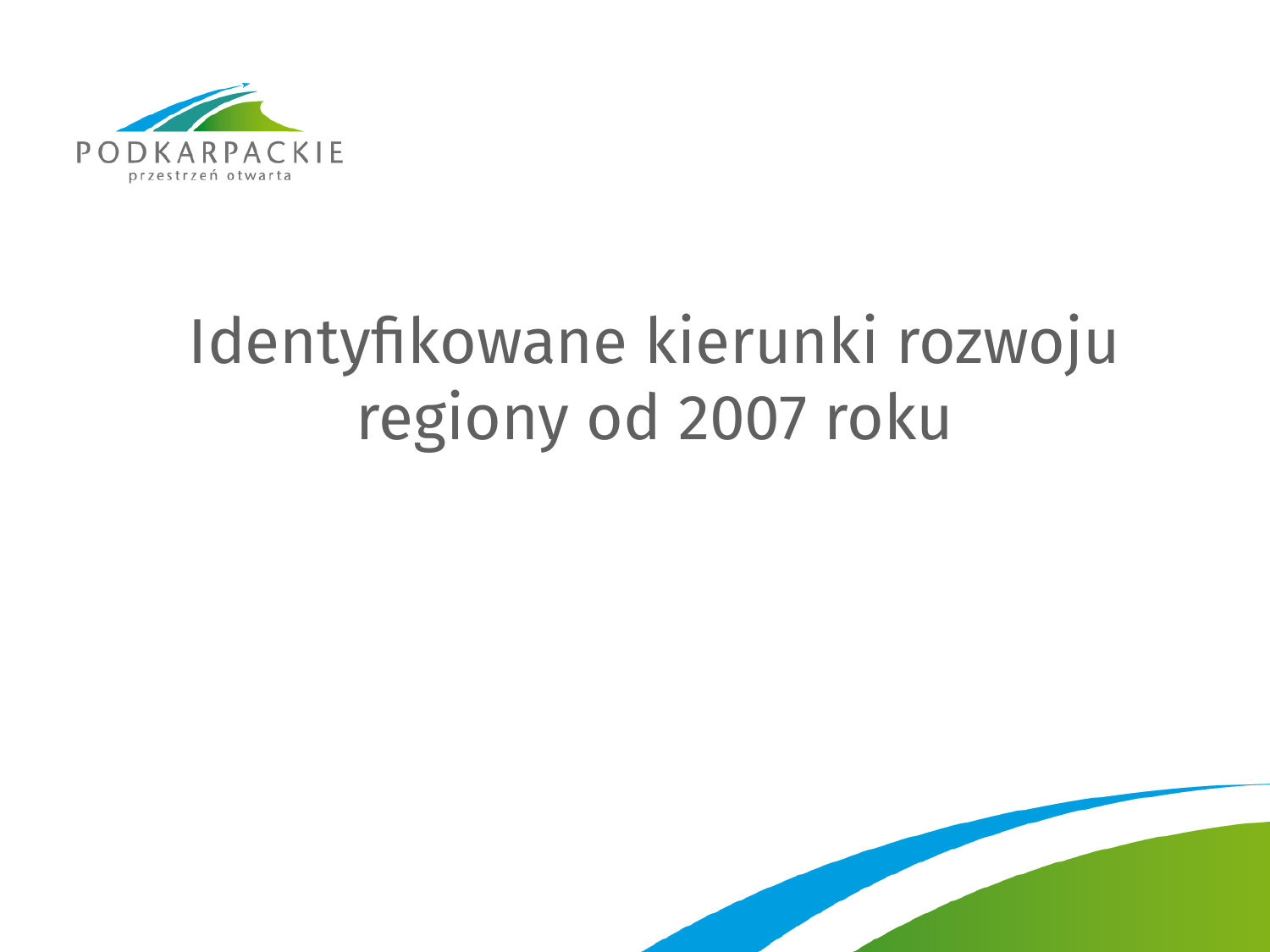

# Identyfikowane kierunki rozwoju regiony od 2007 roku